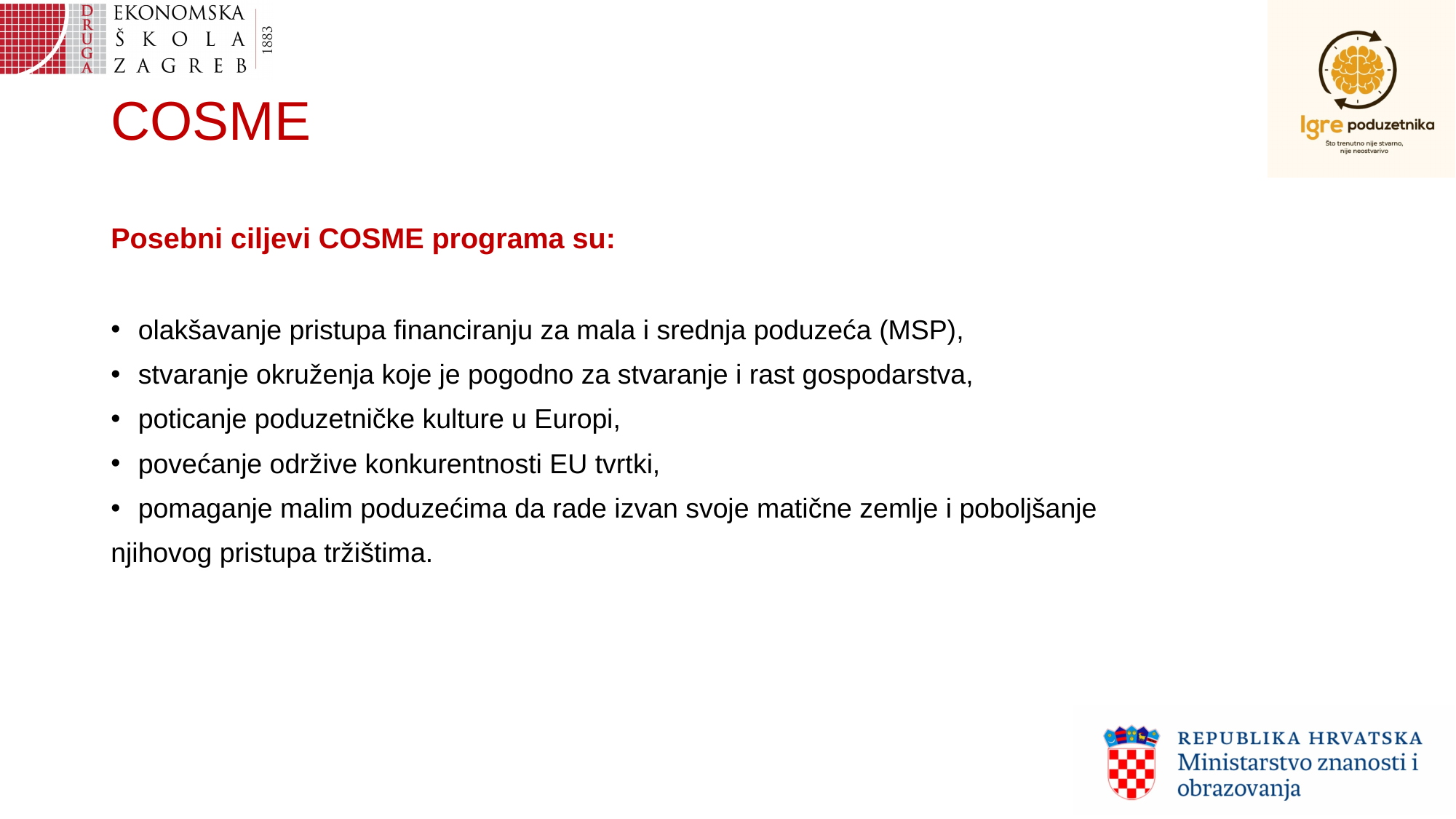

# COSME
Posebni ciljevi COSME programa su:

olakšavanje pristupa financiranju za mala i srednja poduzeća (MSP),
stvaranje okruženja koje je pogodno za stvaranje i rast gospodarstva,
poticanje poduzetničke kulture u Europi,
povećanje održive konkurentnosti EU tvrtki,
pomaganje malim poduzećima da rade izvan svoje matične zemlje i poboljšanje
njihovog pristupa tržištima.